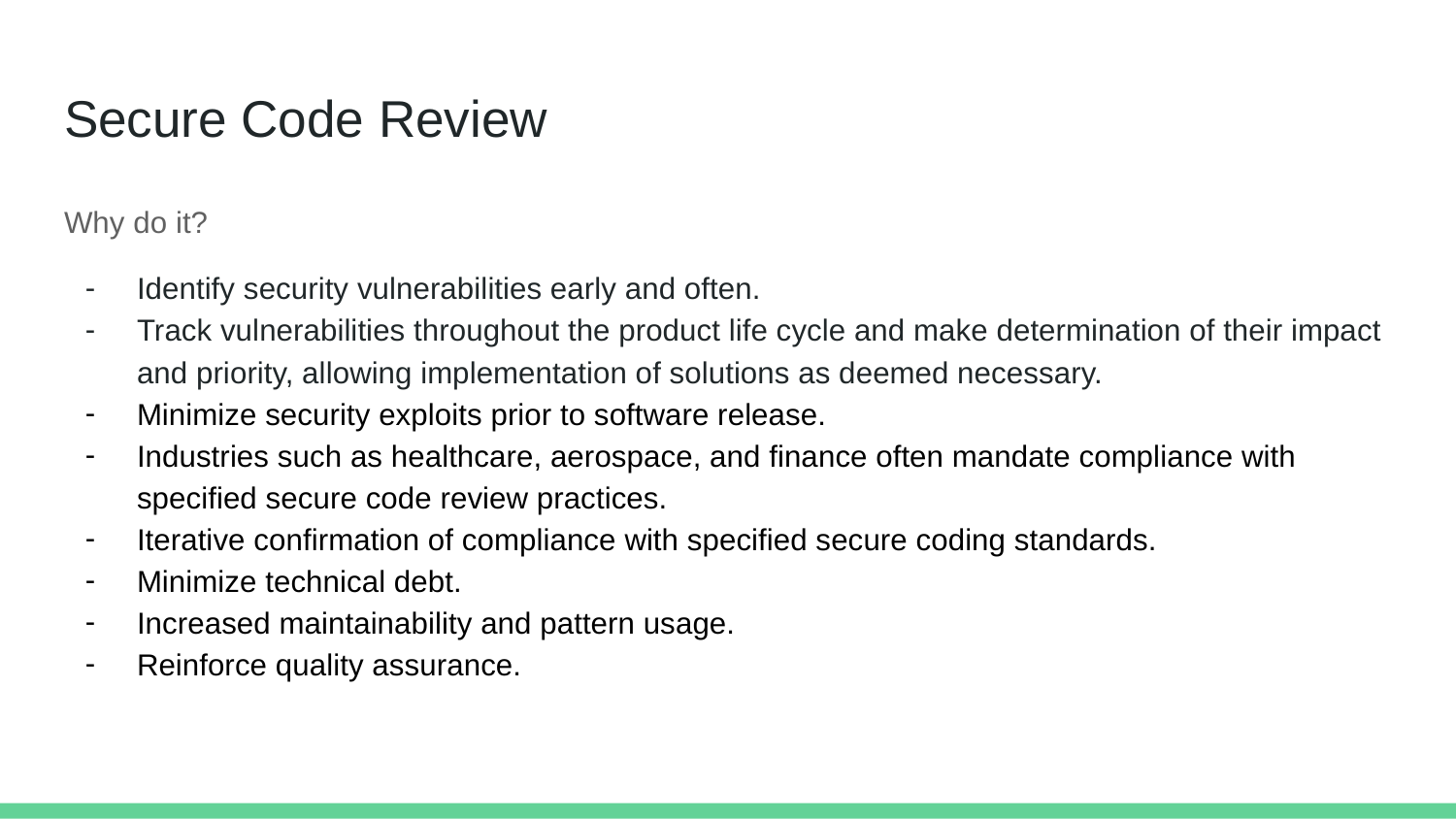

# Secure Code Review
Why do it?
Identify security vulnerabilities early and often.
Track vulnerabilities throughout the product life cycle and make determination of their impact and priority, allowing implementation of solutions as deemed necessary.
Minimize security exploits prior to software release.
Industries such as healthcare, aerospace, and finance often mandate compliance with specified secure code review practices.
Iterative confirmation of compliance with specified secure coding standards.
Minimize technical debt.
Increased maintainability and pattern usage.
Reinforce quality assurance.